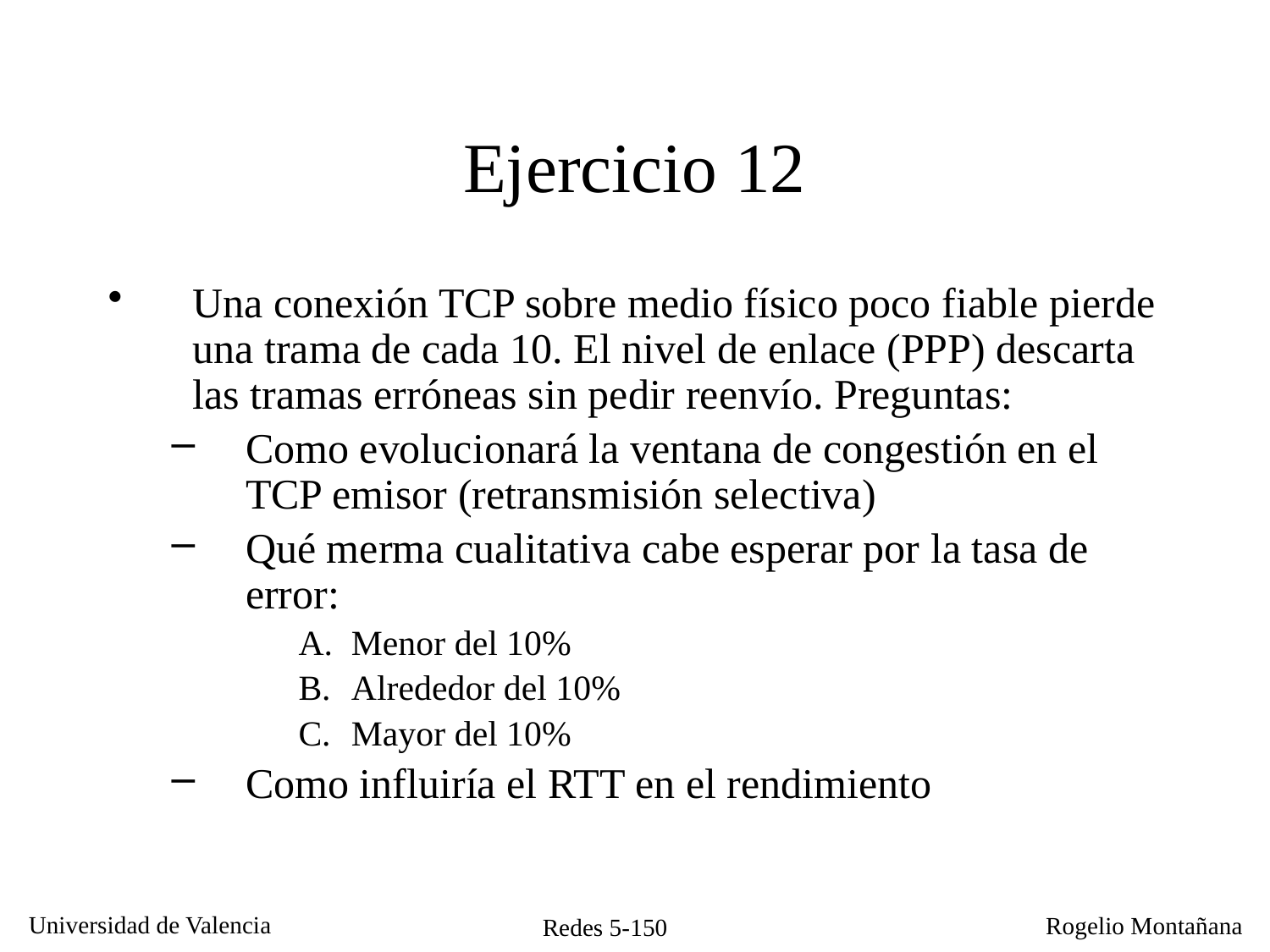

# Ejercicio 12
Una conexión TCP sobre medio físico poco fiable pierde una trama de cada 10. El nivel de enlace (PPP) descarta las tramas erróneas sin pedir reenvío. Preguntas:
Como evolucionará la ventana de congestión en el TCP emisor (retransmisión selectiva)
Qué merma cualitativa cabe esperar por la tasa de error:
Menor del 10%
Alrededor del 10%
Mayor del 10%
Como influiría el RTT en el rendimiento